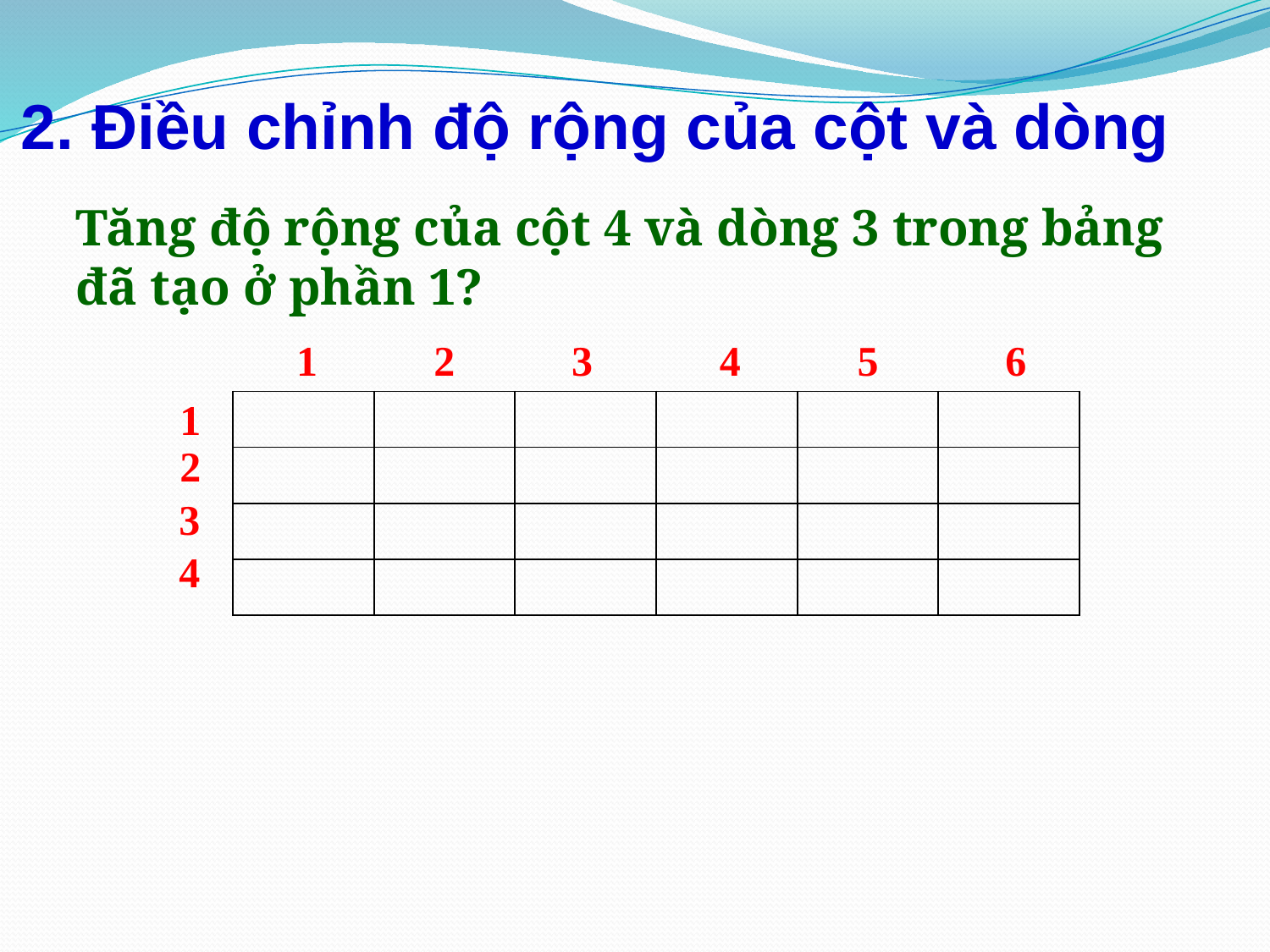

# 2. Điều chỉnh độ rộng của cột và dòng
Tăng độ rộng của cột 4 và dòng 3 trong bảng đã tạo ở phần 1?
1
2
3
4
5
6
1
|  |  |  |  |  |  |
| --- | --- | --- | --- | --- | --- |
|  |  |  |  |  |  |
|  |  |  |  |  |  |
|  |  |  |  |  |  |
2
3
4